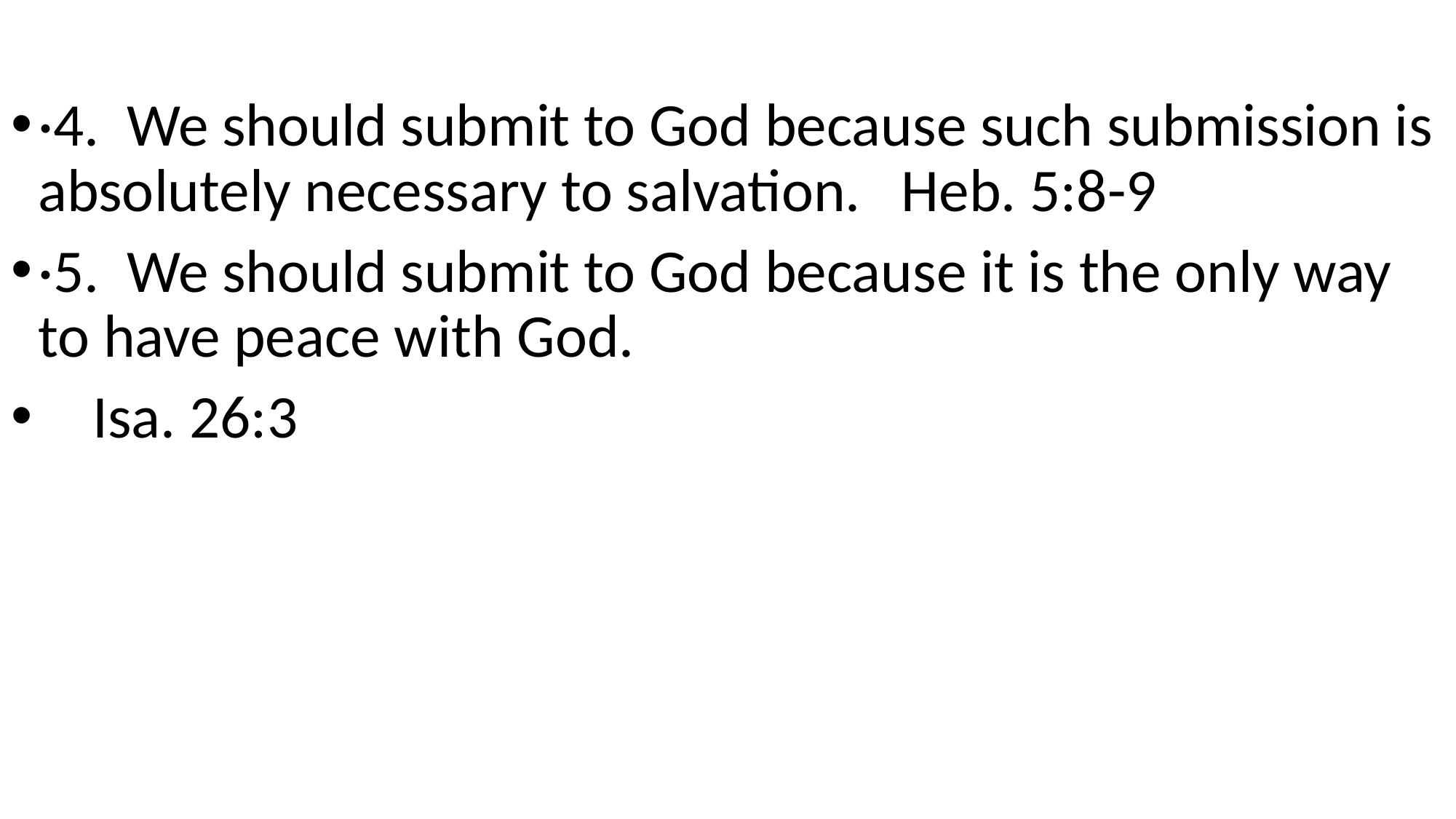

·4.  We should submit to God because such submission is absolutely necessary to salvation.   Heb. 5:8-9
·5.  We should submit to God because it is the only way to have peace with God.
    Isa. 26:3